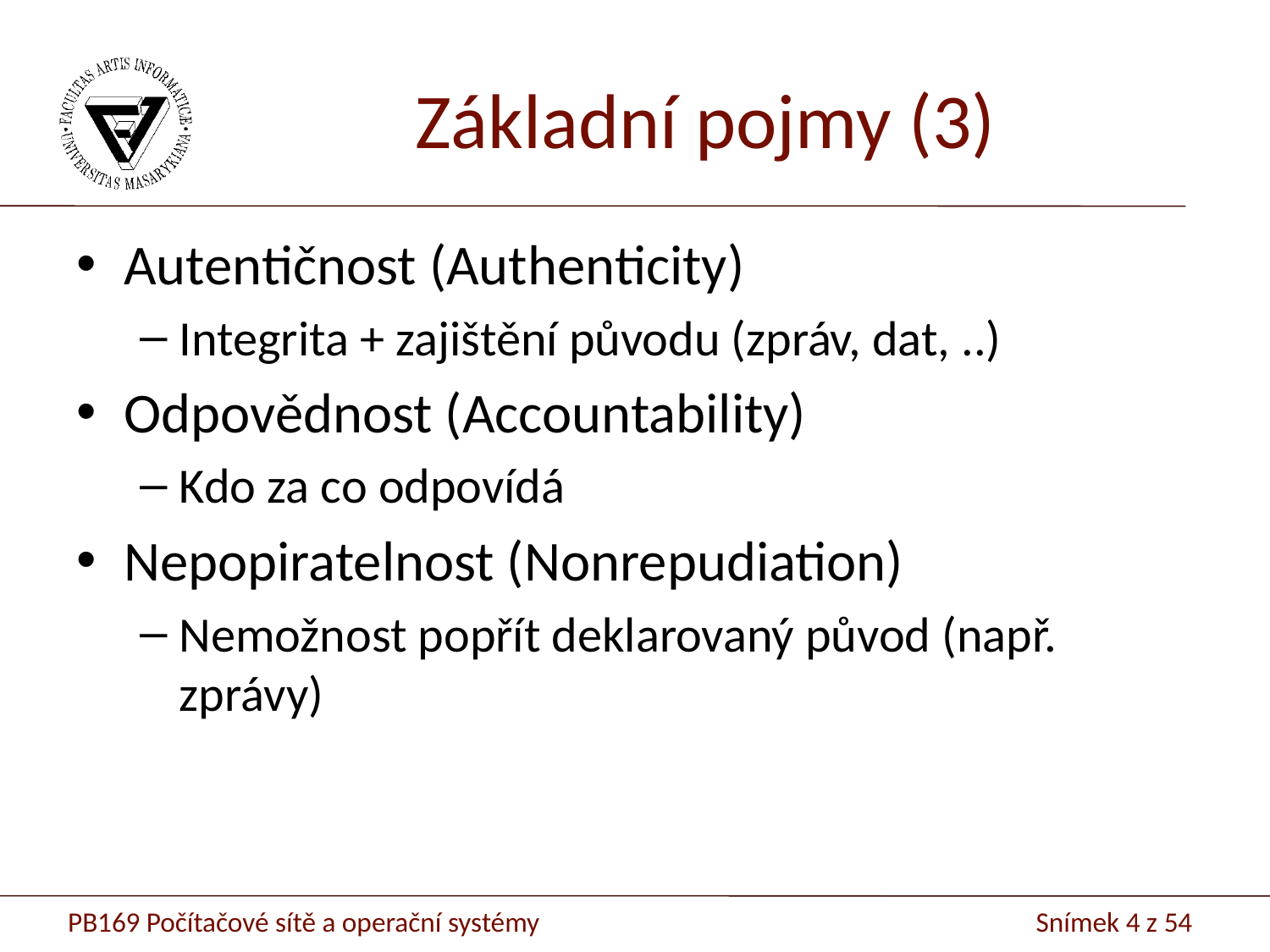

# Základní pojmy (3)
Autentičnost (Authenticity)
Integrita + zajištění původu (zpráv, dat, ..)
Odpovědnost (Accountability)
Kdo za co odpovídá
Nepopiratelnost (Nonrepudiation)
Nemožnost popřít deklarovaný původ (např. zprávy)